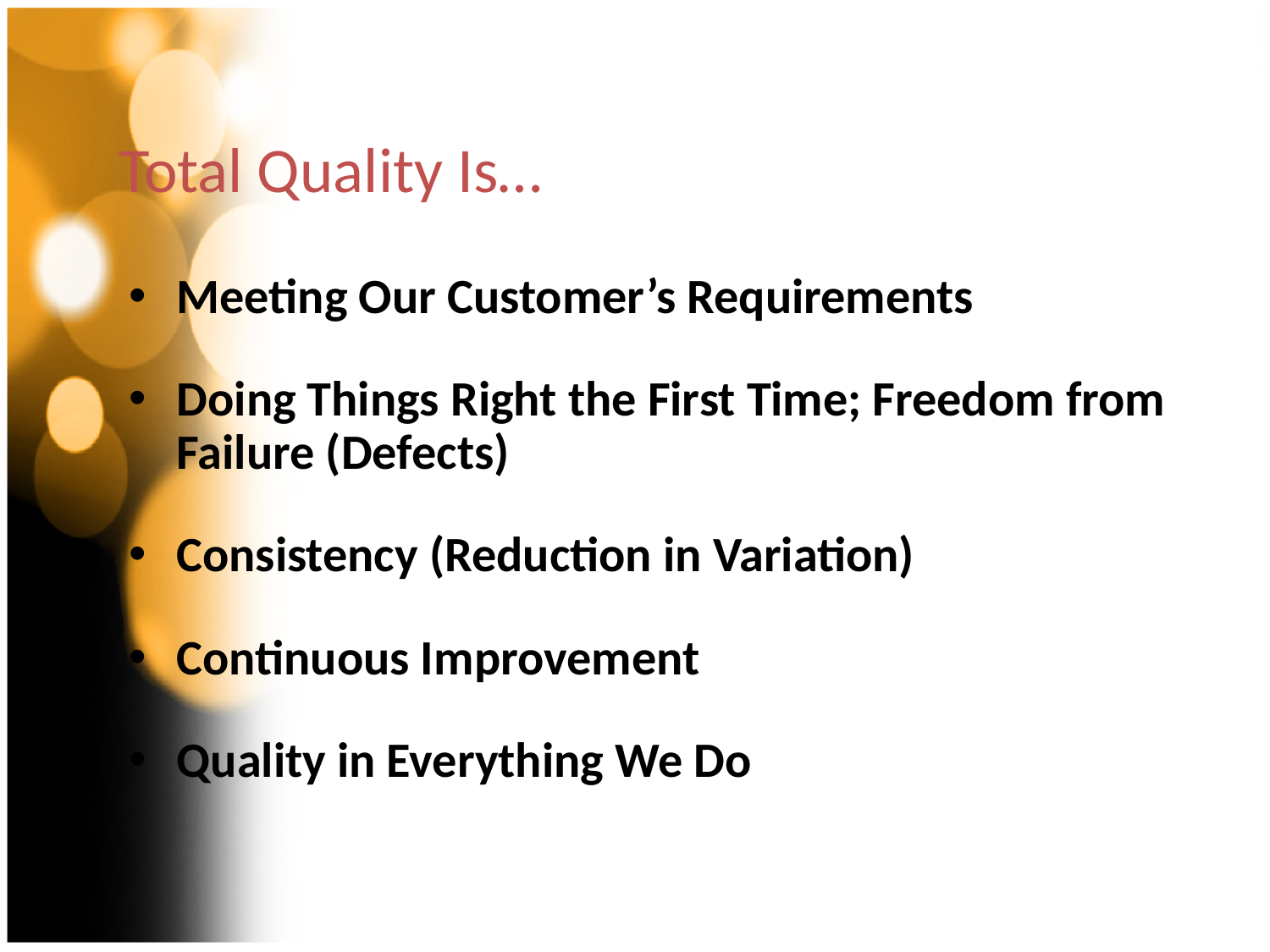

# Total Quality Is…
Meeting Our Customer’s Requirements
Doing Things Right the First Time; Freedom from Failure (Defects)
Consistency (Reduction in Variation)
Continuous Improvement
Quality in Everything We Do